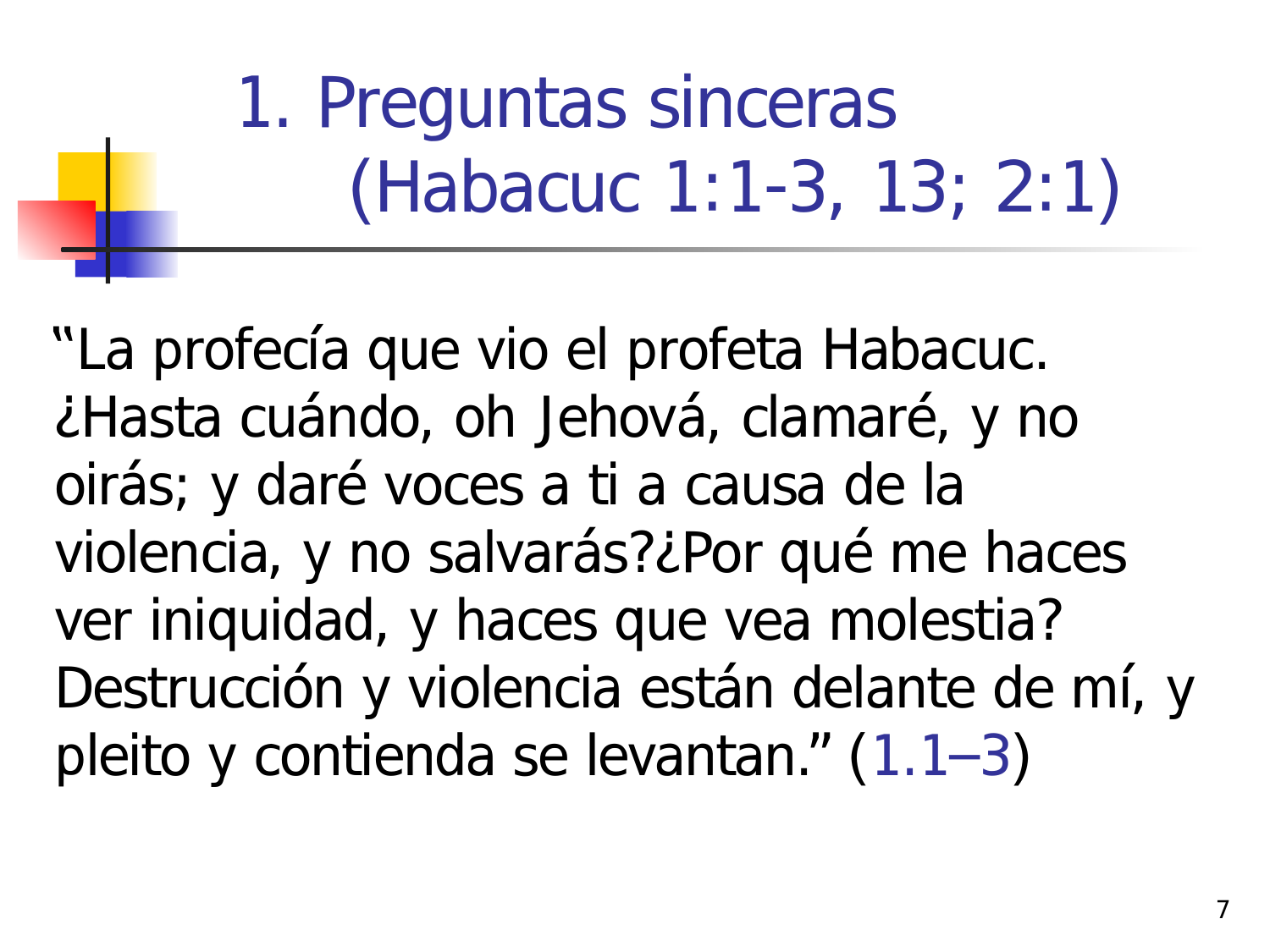

# Preguntas sinceras                  (Habacuc 1:1-3, 13; 2:1)
“La profecía que vio el profeta Habacuc. ¿Hasta cuándo, oh Jehová, clamaré, y no oirás; y daré voces a ti a causa de la violencia, y no salvarás?¿Por qué me haces ver iniquidad, y haces que vea molestia? Destrucción y violencia están delante de mí, y pleito y contienda se levantan.” (1.1–3)
7